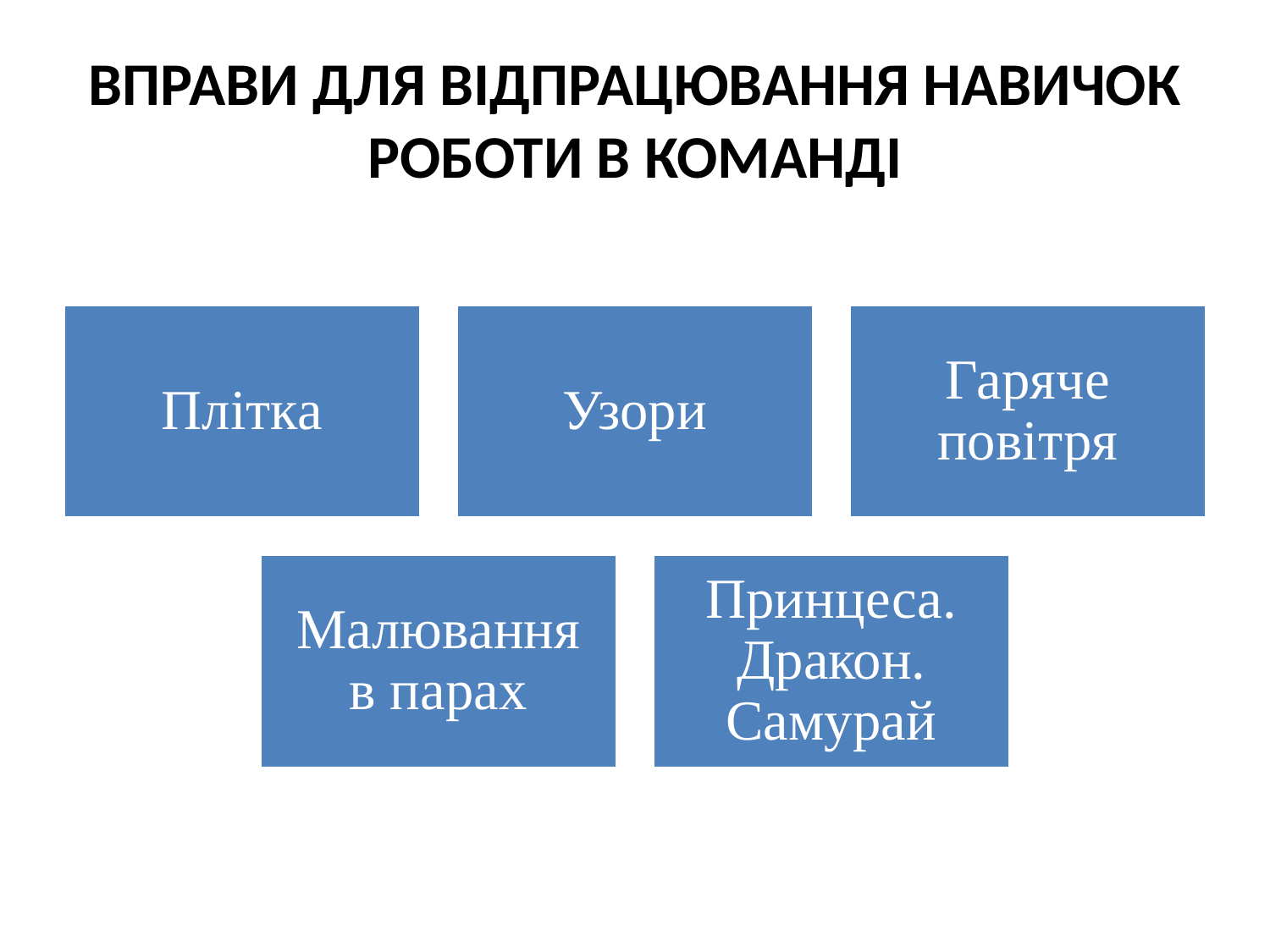

# ВПРАВИ ДЛЯ ВІДПРАЦЮВАННЯ НАВИЧОК РОБОТИ В КОМАНДІ
Плітка
Узори
Гаряче повітря
Малювання в парах
Принцеса. Дракон. Самурай